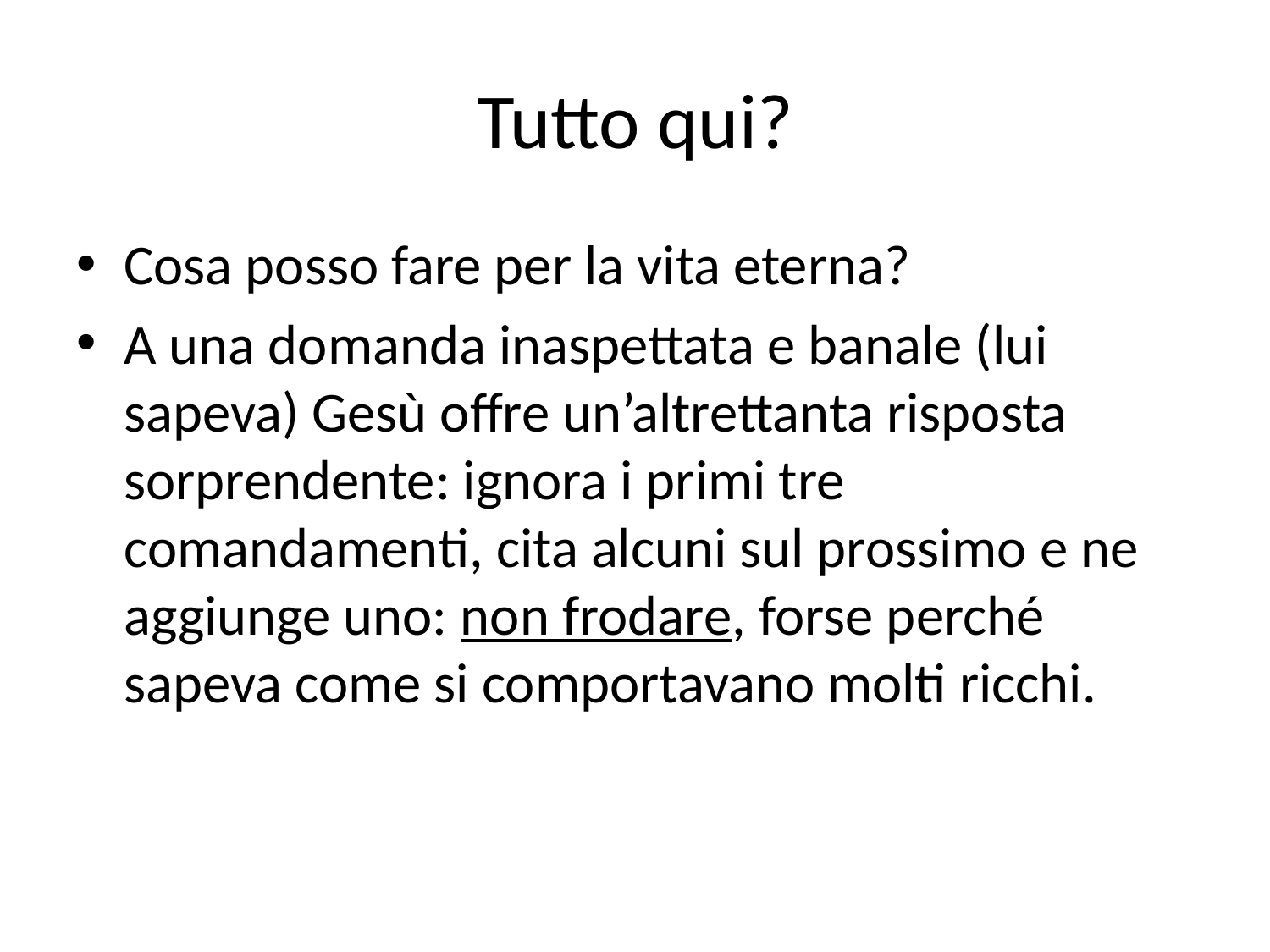

# Tutto qui?
Cosa posso fare per la vita eterna?
A una domanda inaspettata e banale (lui sapeva) Gesù offre un’altrettanta risposta sorprendente: ignora i primi tre comandamenti, cita alcuni sul prossimo e ne aggiunge uno: non frodare, forse perché sapeva come si comportavano molti ricchi.